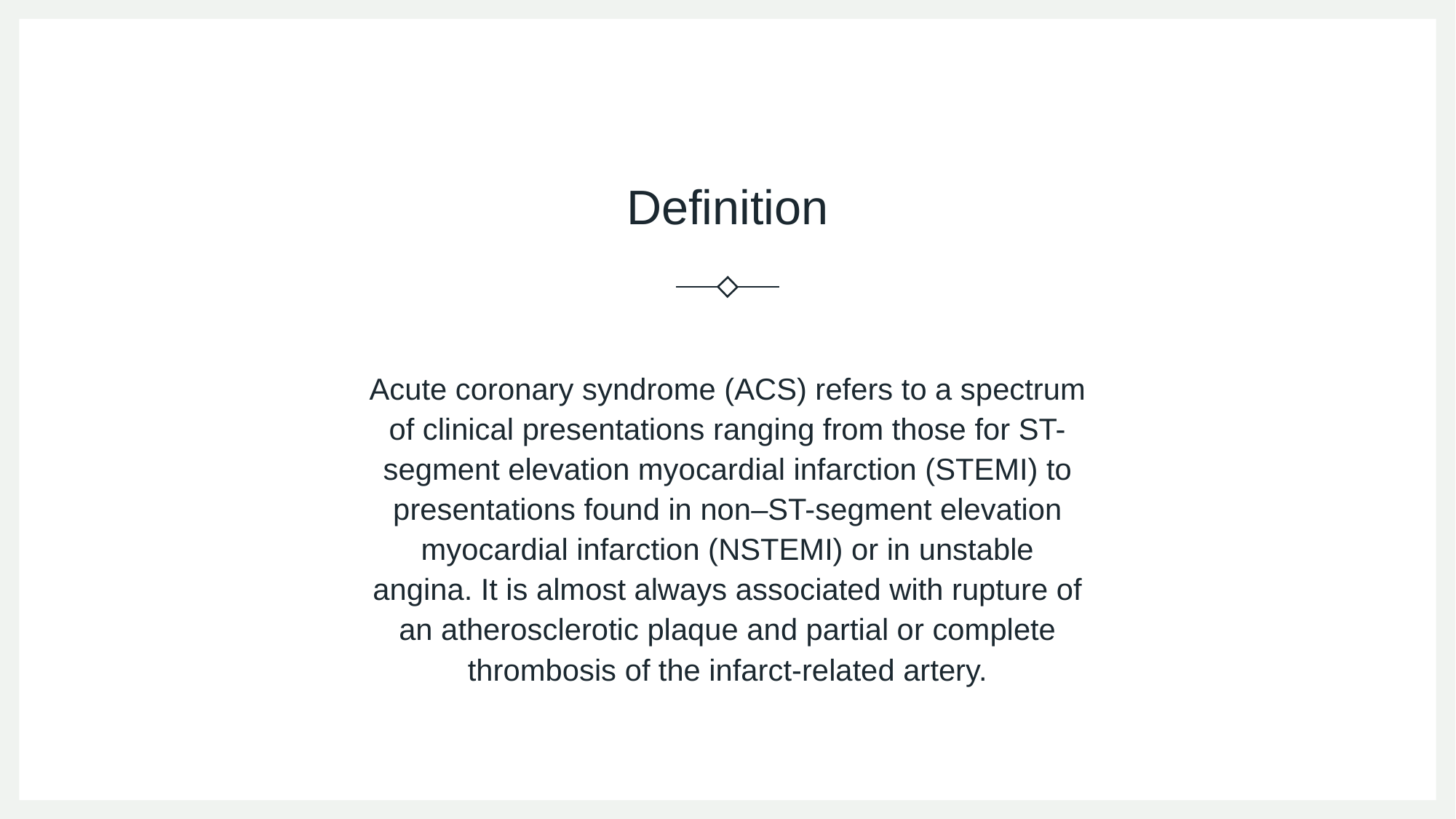

# Definition

Acute coronary syndrome (ACS) refers to a spectrum of clinical presentations ranging from those for ST-segment elevation myocardial infarction (STEMI) to presentations found in non–ST-segment elevation myocardial infarction (NSTEMI) or in unstable angina. It is almost always associated with rupture of an atherosclerotic plaque and partial or complete thrombosis of the infarct-related artery.